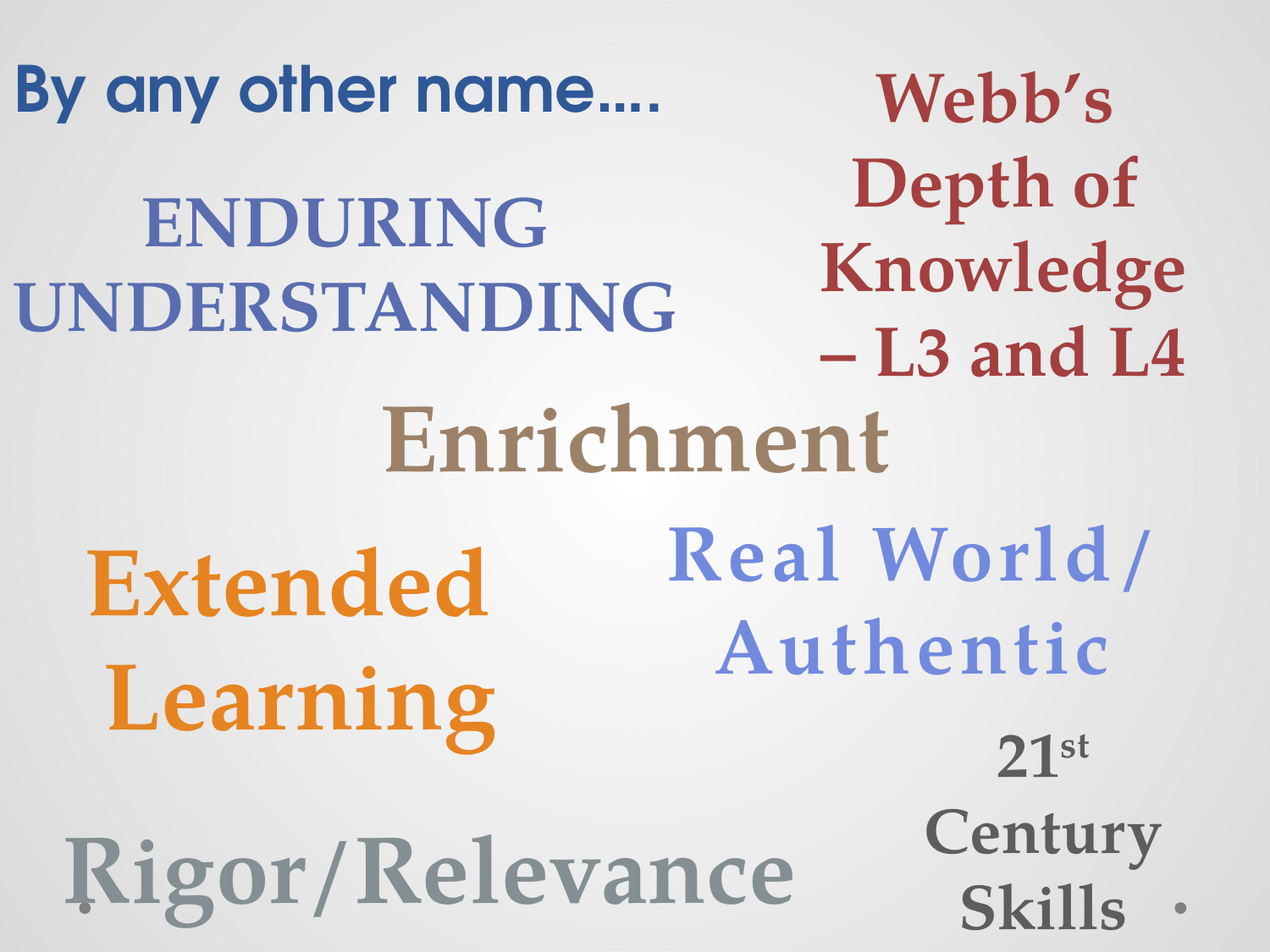

By any other name….

Webb’s
Depth of
Knowledge – L3 and L4
Enduring
Understanding
Enrichment
Real World/
Authentic
Extended
Learning
21st Century Skills
Rigor/Relevance